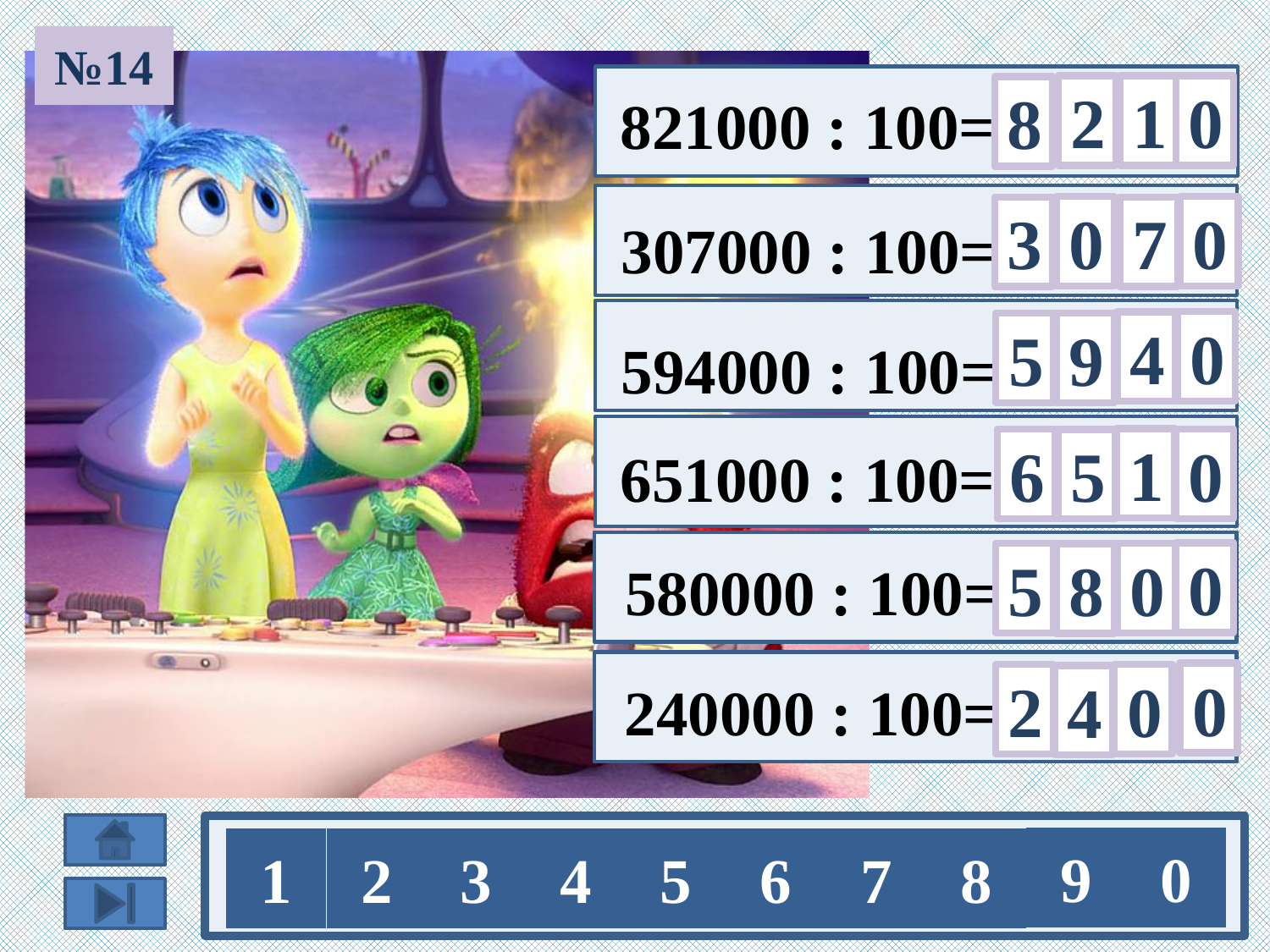

№14
0
2
1
8
821000 : 100=
0
0
3
7
307000 : 100=
0
4
5
9
594000 : 100=
1
0
6
5
651000 : 100=
0
0
5
8
580000 : 100=
0
2
0
4
240000 : 100=

9
0
1
2
3
4
5
6
7
8